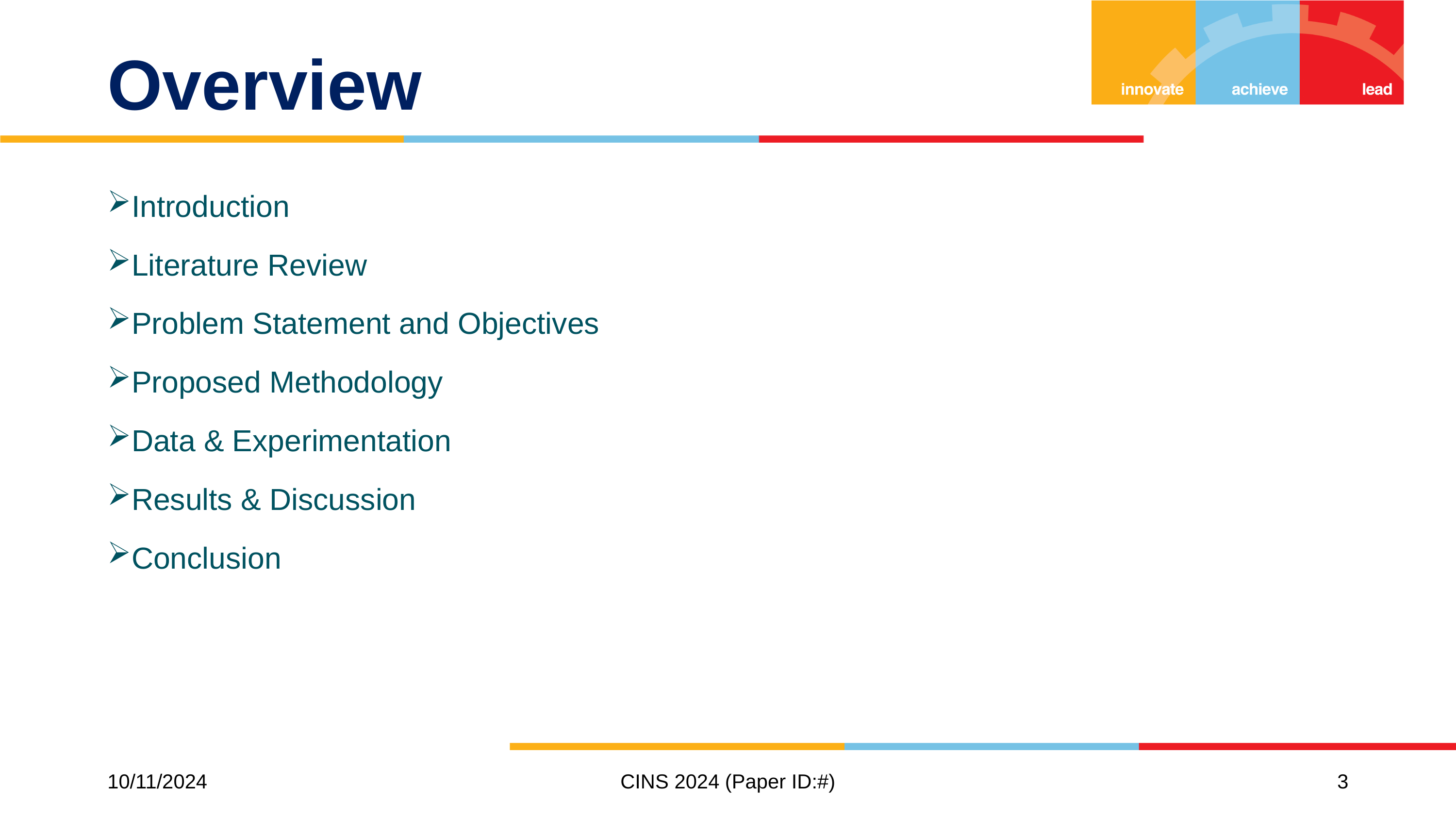

# Overview
Introduction
Literature Review
Problem Statement and Objectives
Proposed Methodology
Data & Experimentation
Results & Discussion
Conclusion
10/11/2024
CINS 2024 (Paper ID:#)
3